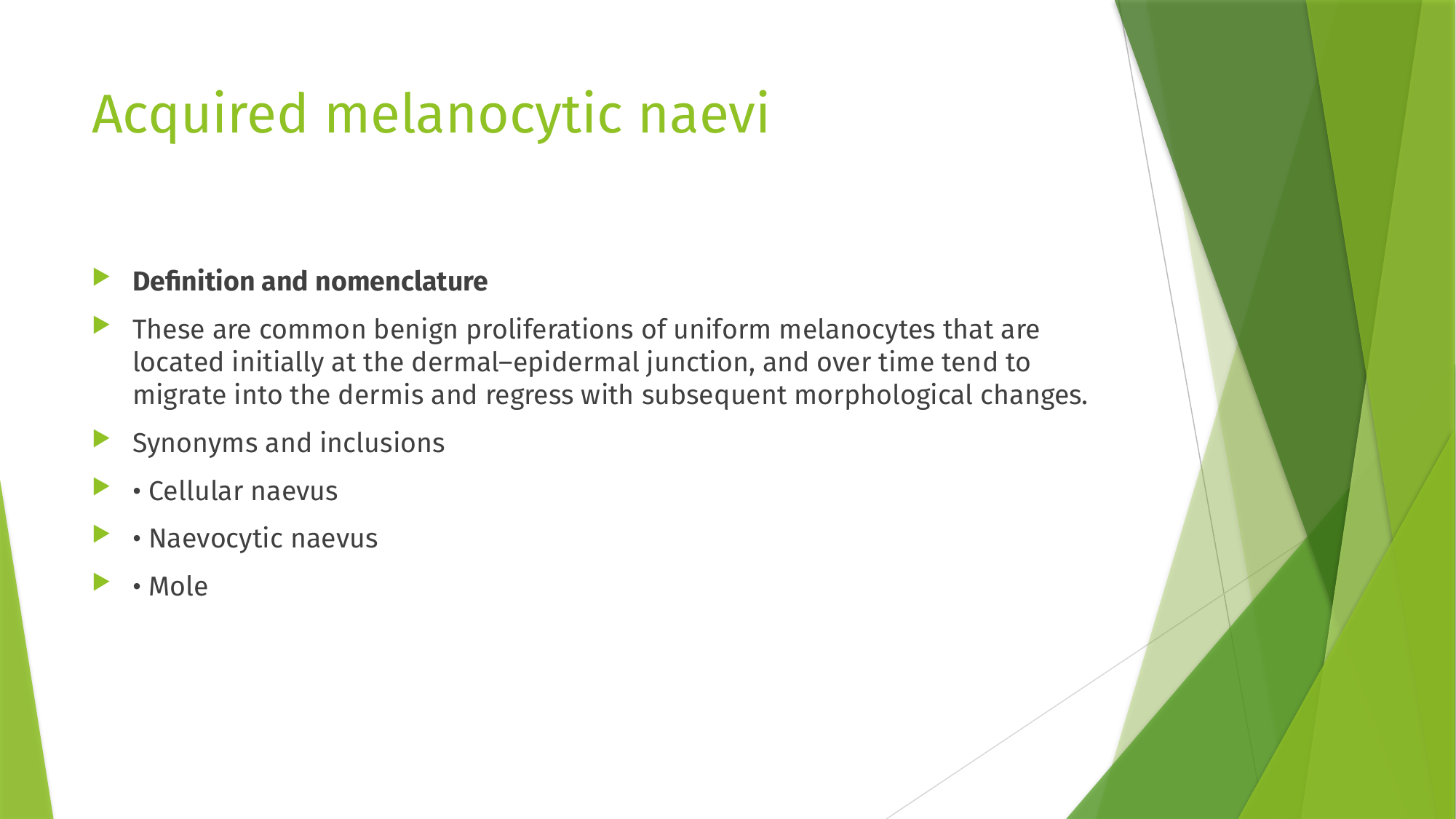

# Acquired melanocytic naevi
Definition and nomenclature
These are common benign proliferations of uniform melanocytes that are located initially at the dermal–epidermal junction, and over time tend to migrate into the dermis and regress with subsequent morphological changes.
Synonyms and inclusions
• Cellular naevus
• Naevocytic naevus
• Mole